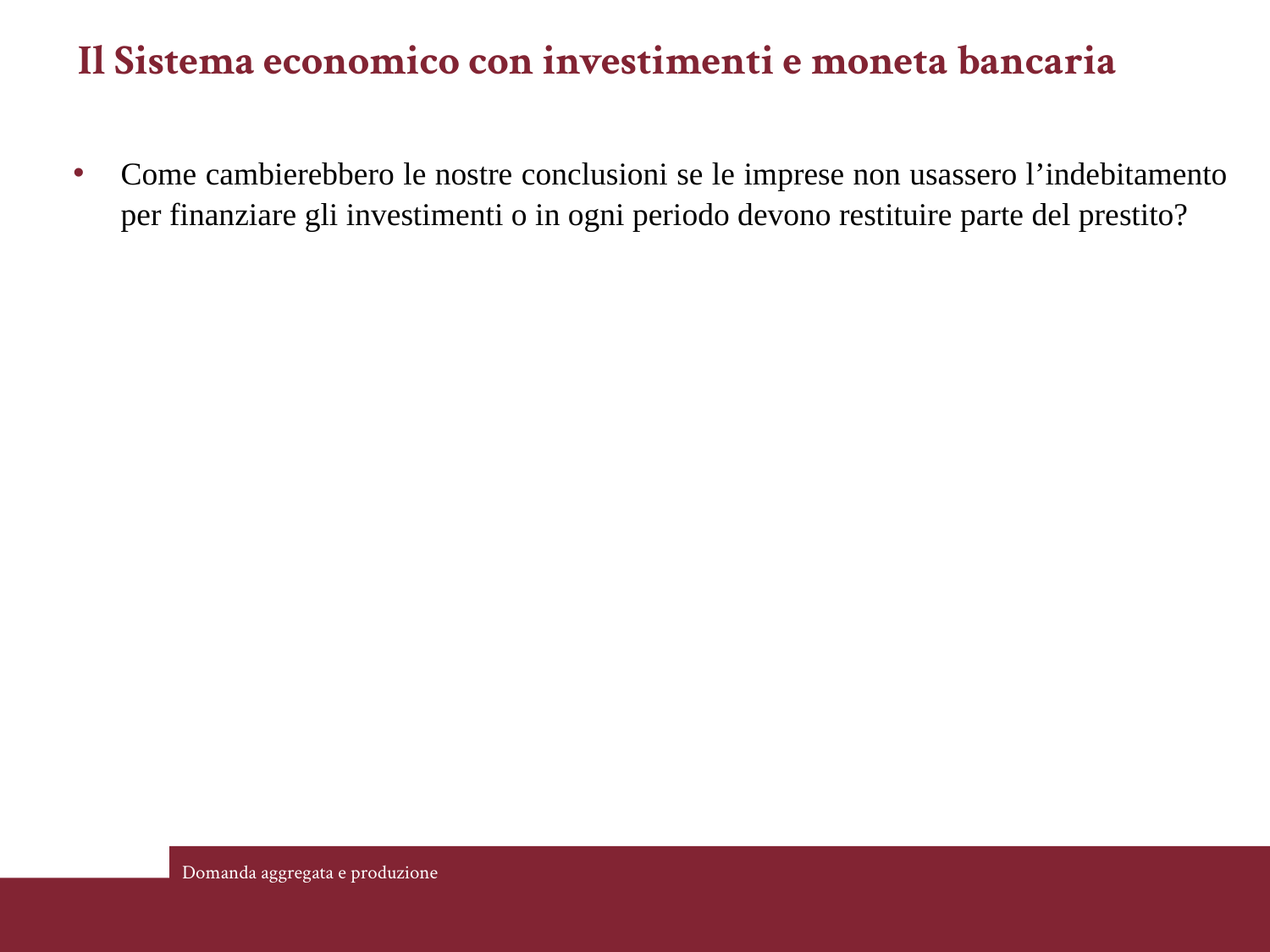

# Il Sistema economico con investimenti e moneta bancaria

Come cambierebbero le nostre conclusioni se le imprese non usassero l’indebitamento per finanziare gli investimenti o in ogni periodo devono restituire parte del prestito?

Domanda aggregata e produzione